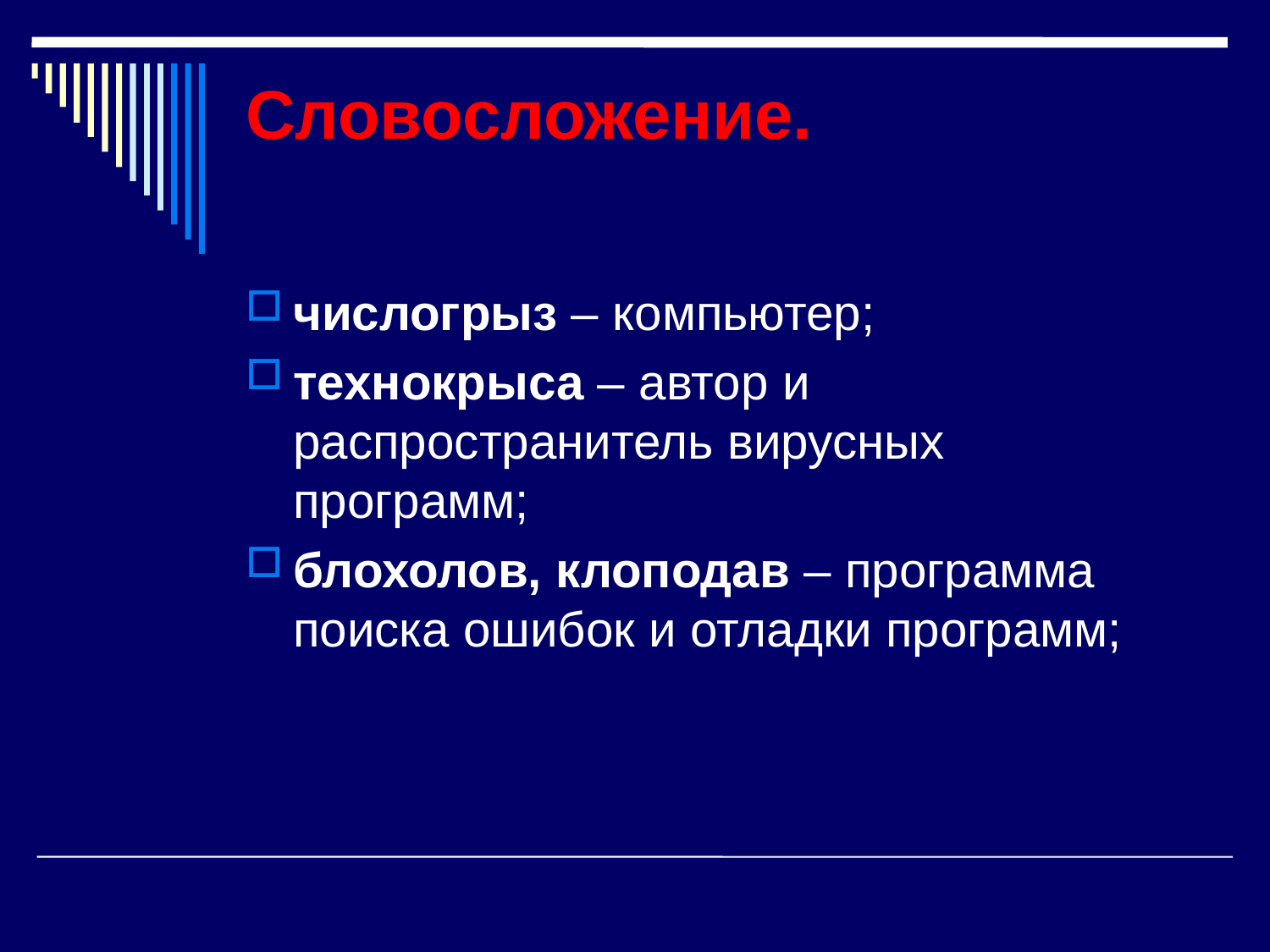

# Словосложение.
числогрыз – компьютер;
технокрыса – автор и распространитель вирусных программ;
блохолов, клоподав – программа поиска ошибок и отладки программ;